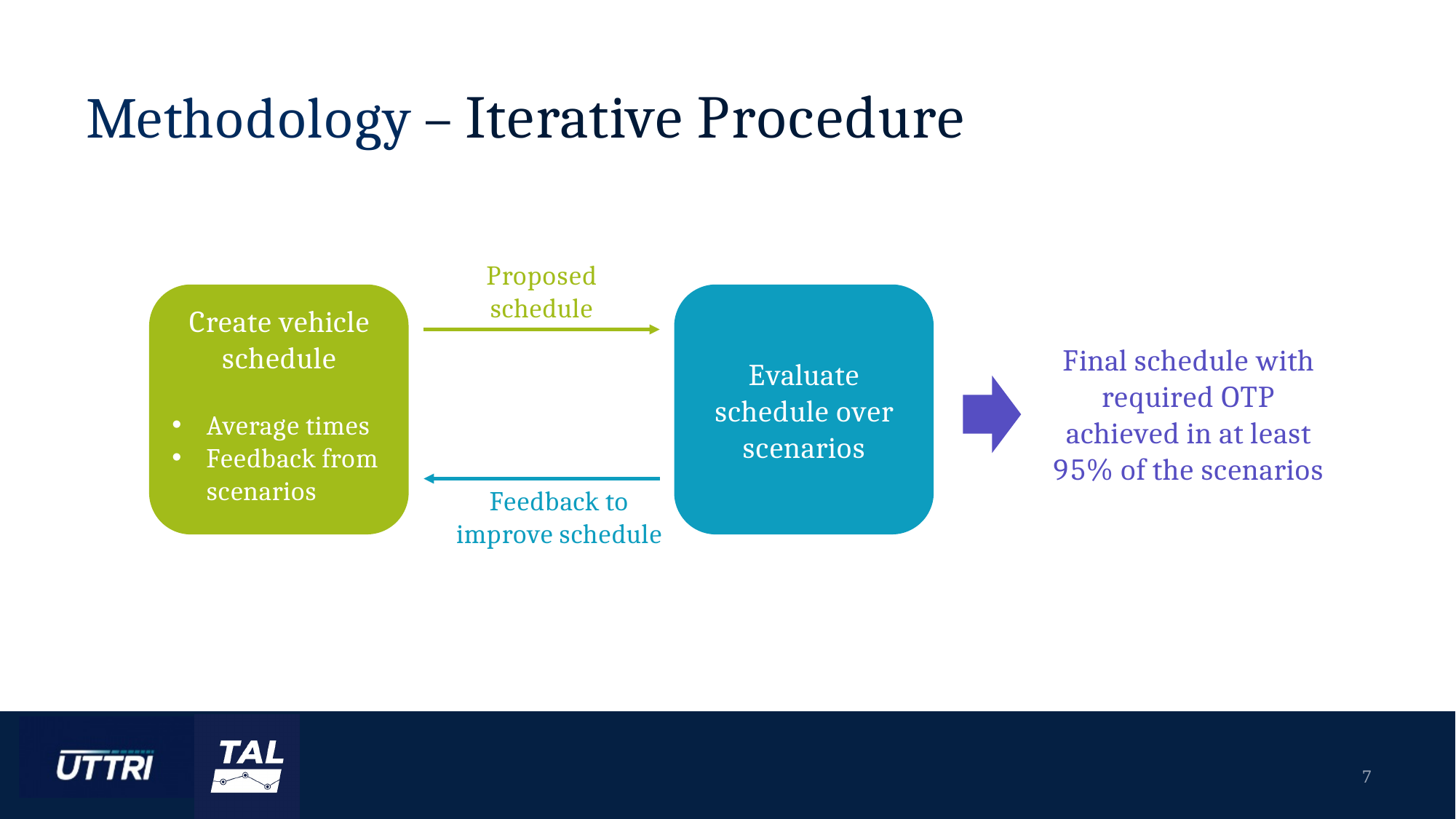

# Methodology – Iterative Procedure
Proposed schedule
Create vehicle schedule

Average times
Feedback from scenarios
Evaluate schedule over scenarios
Final schedule with required OTP achieved in at least 95% of the scenarios

Feedback to improve schedule
7